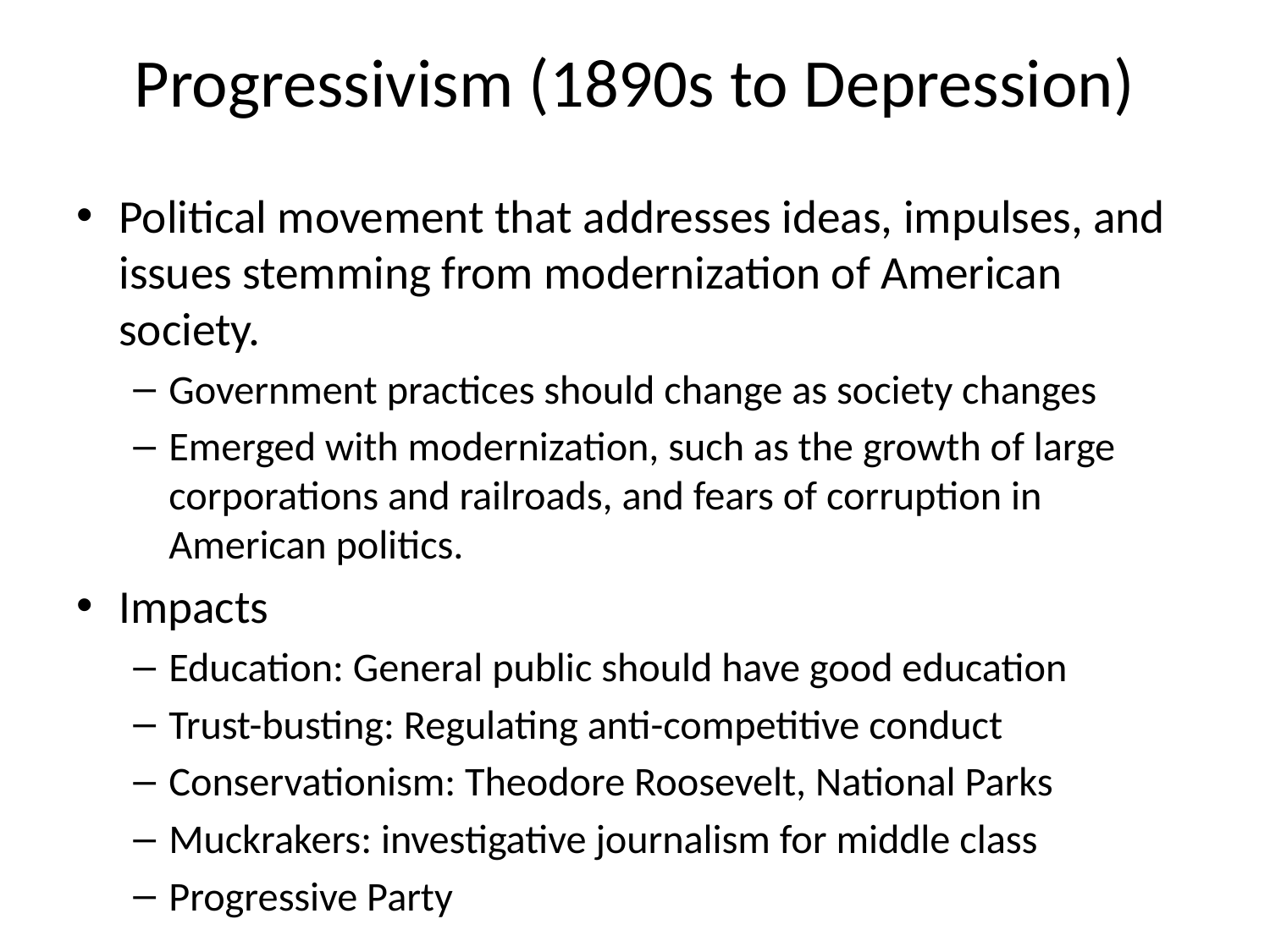

# Progressivism (1890s to Depression)
Political movement that addresses ideas, impulses, and issues stemming from modernization of American society.
Government practices should change as society changes
Emerged with modernization, such as the growth of large corporations and railroads, and fears of corruption in American politics.
Impacts
Education: General public should have good education
Trust-busting: Regulating anti-competitive conduct
Conservationism: Theodore Roosevelt, National Parks
Muckrakers: investigative journalism for middle class
Progressive Party